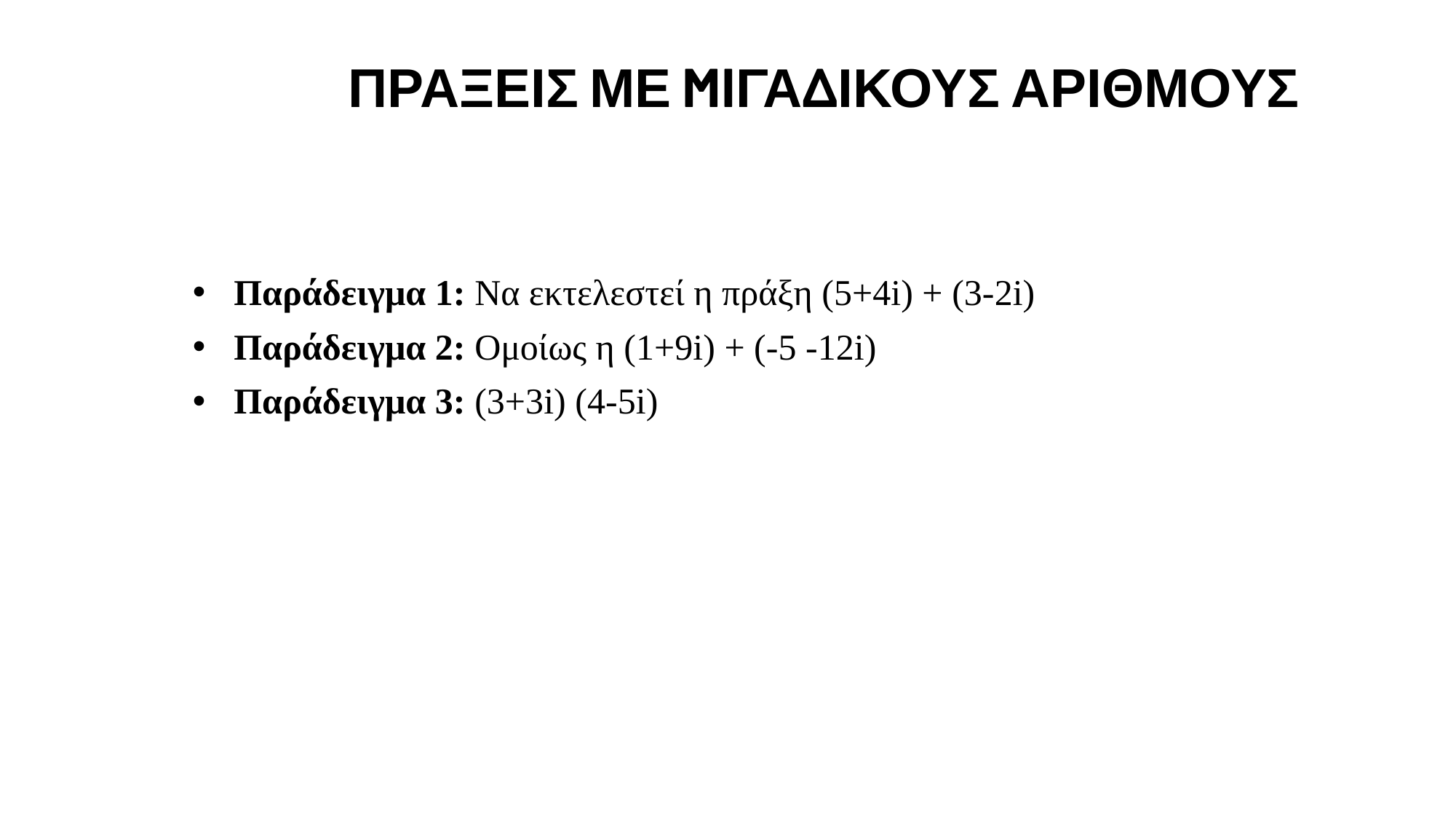

ΠΡΑΞΕΙΣ ΜΕ MIΓΑΔΙΚΟΥΣ ΑΡΙΘΜΟΥΣ
Παράδειγμα 1: Να εκτελεστεί η πράξη (5+4i) + (3-2i)
Παράδειγμα 2: Ομοίως η (1+9i) + (-5 -12i)
Παράδειγμα 3: (3+3i) (4-5i)